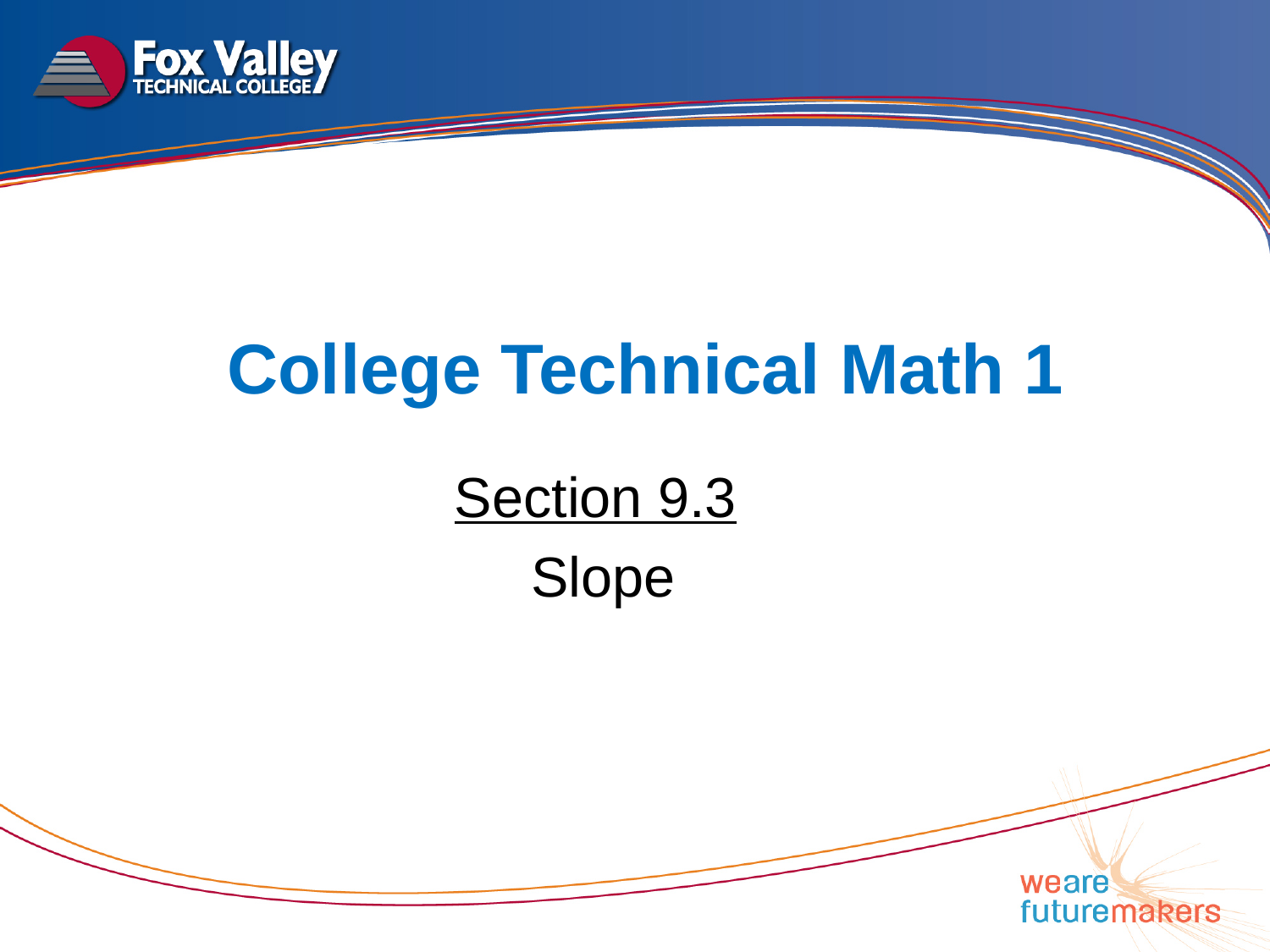

# College Technical Math 1
Section 9.3
Slope